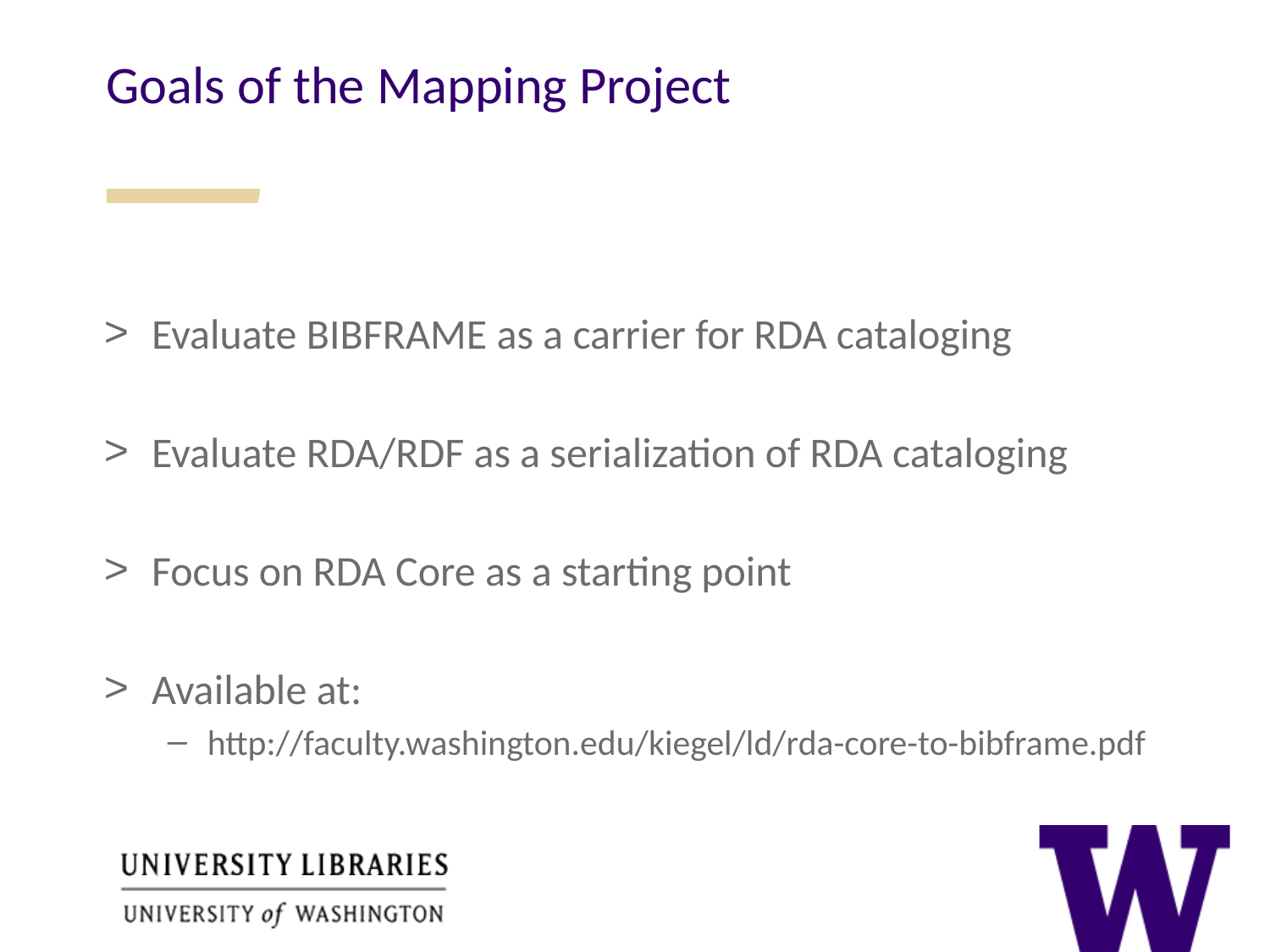

Goals of the Mapping Project

Evaluate BIBFRAME as a carrier for RDA cataloging

Evaluate RDA/RDF as a serialization of RDA cataloging

Focus on RDA Core as a starting point

Available at:
http://faculty.washington.edu/kiegel/ld/rda-core-to-bibframe.pdf